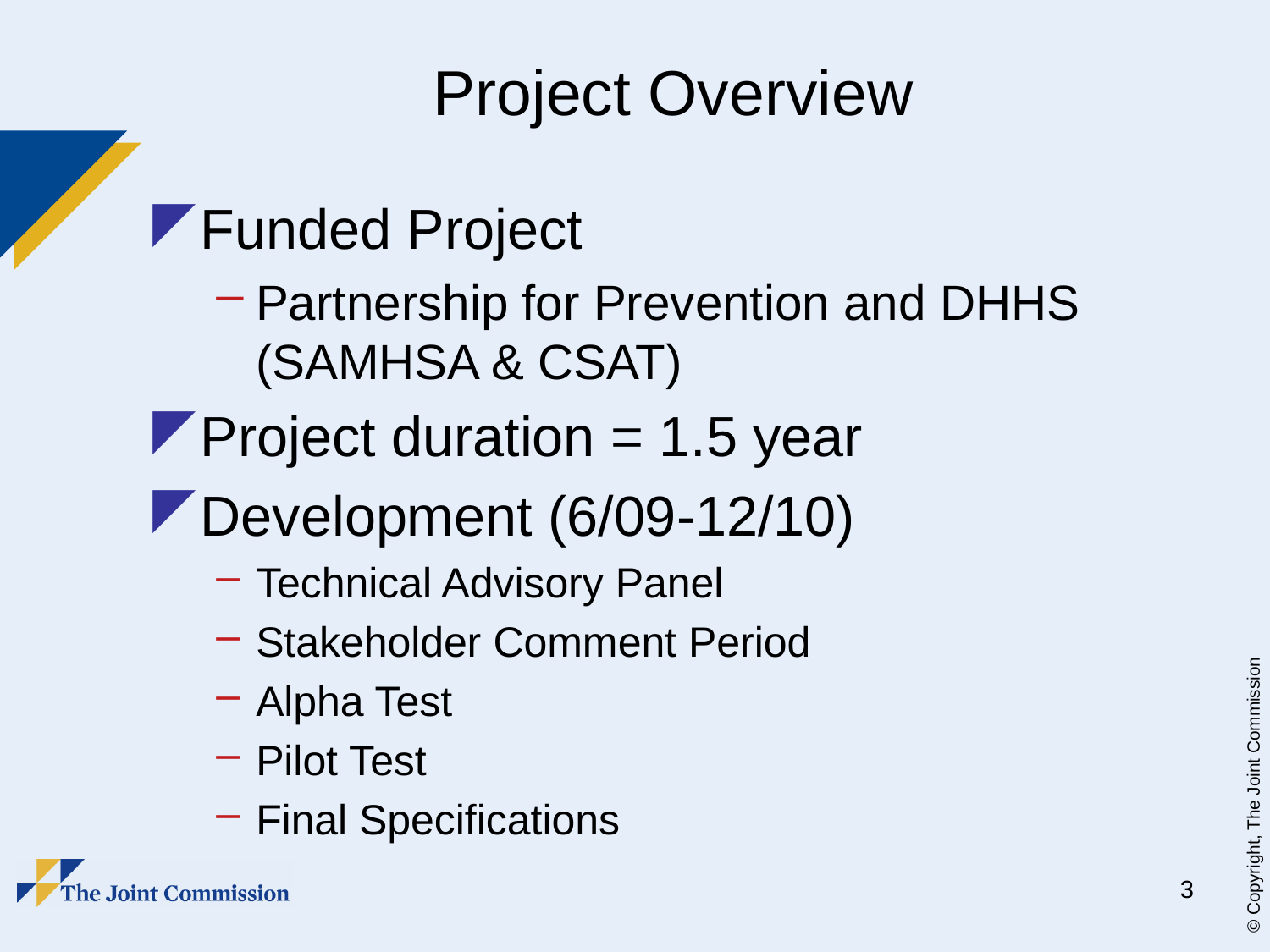

# Project Overview
Funded Project
Partnership for Prevention and DHHS (SAMHSA & CSAT)
Project duration = 1.5 year
Development (6/09-12/10)
Technical Advisory Panel
Stakeholder Comment Period
Alpha Test
Pilot Test
Final Specifications
3